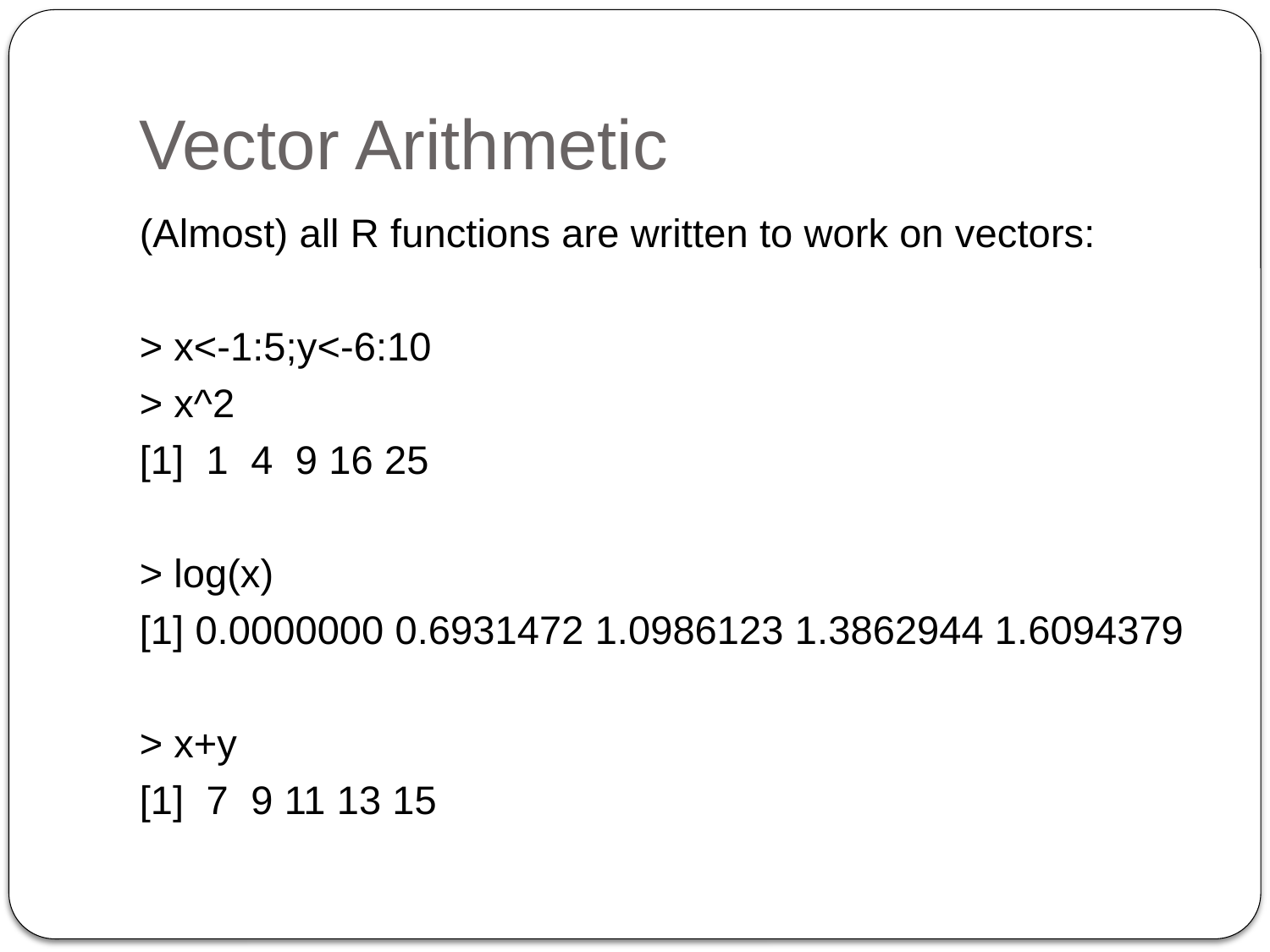

# Vector Arithmetic
(Almost) all R functions are written to work on vectors:

> x<-1:5;y<-6:10
> x^2
[1]  1  4  9 16 25

> log(x)
[1] 0.0000000 0.6931472 1.0986123 1.3862944 1.6094379

> x+y
[1]  7  9 11 13 15